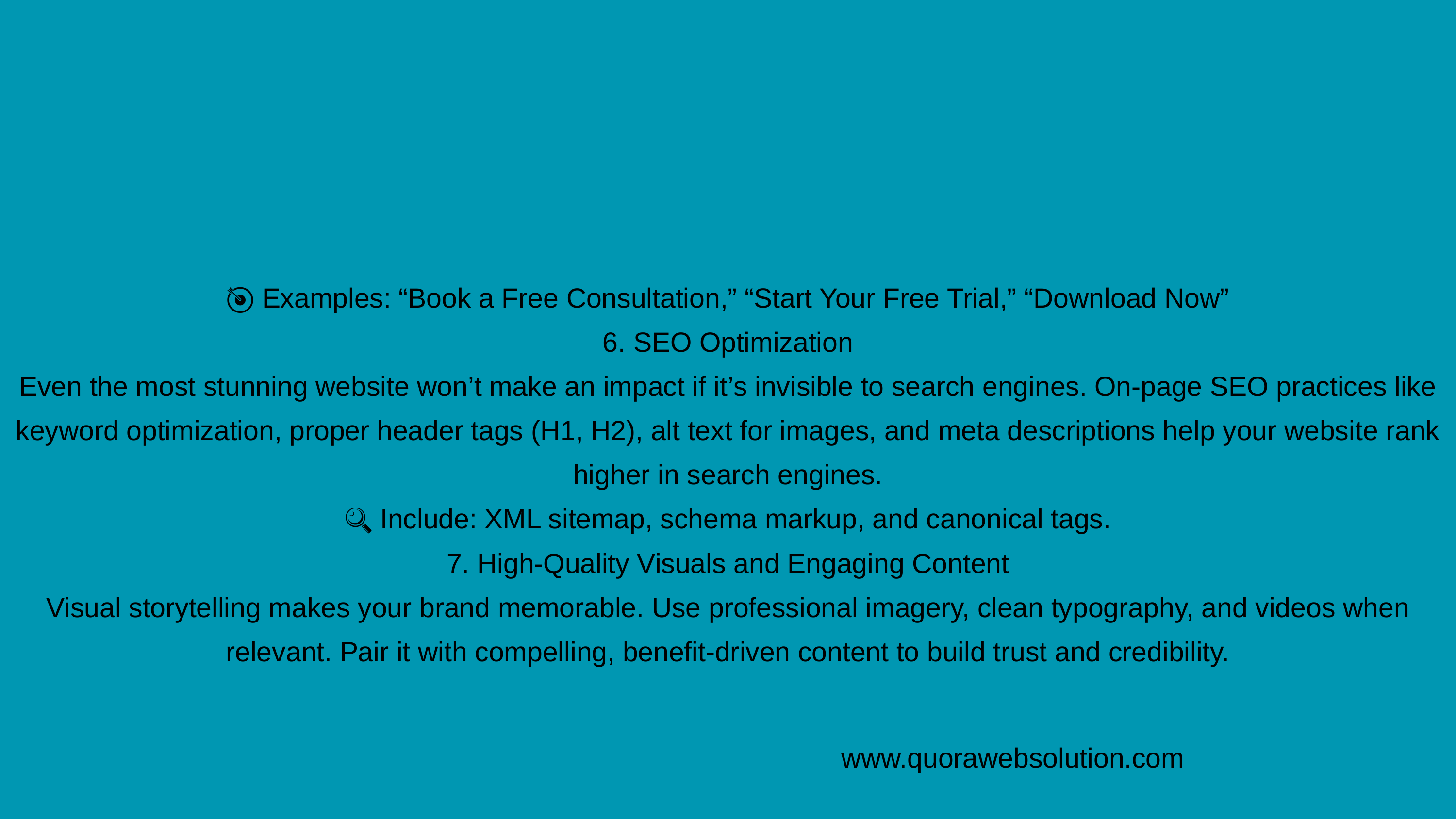

🎯 Examples: “Book a Free Consultation,” “Start Your Free Trial,” “Download Now”
6. SEO Optimization
Even the most stunning website won’t make an impact if it’s invisible to search engines. On-page SEO practices like keyword optimization, proper header tags (H1, H2), alt text for images, and meta descriptions help your website rank higher in search engines.
🔍 Include: XML sitemap, schema markup, and canonical tags.
7. High-Quality Visuals and Engaging Content
Visual storytelling makes your brand memorable. Use professional imagery, clean typography, and videos when relevant. Pair it with compelling, benefit-driven content to build trust and credibility.
www.quorawebsolution.com